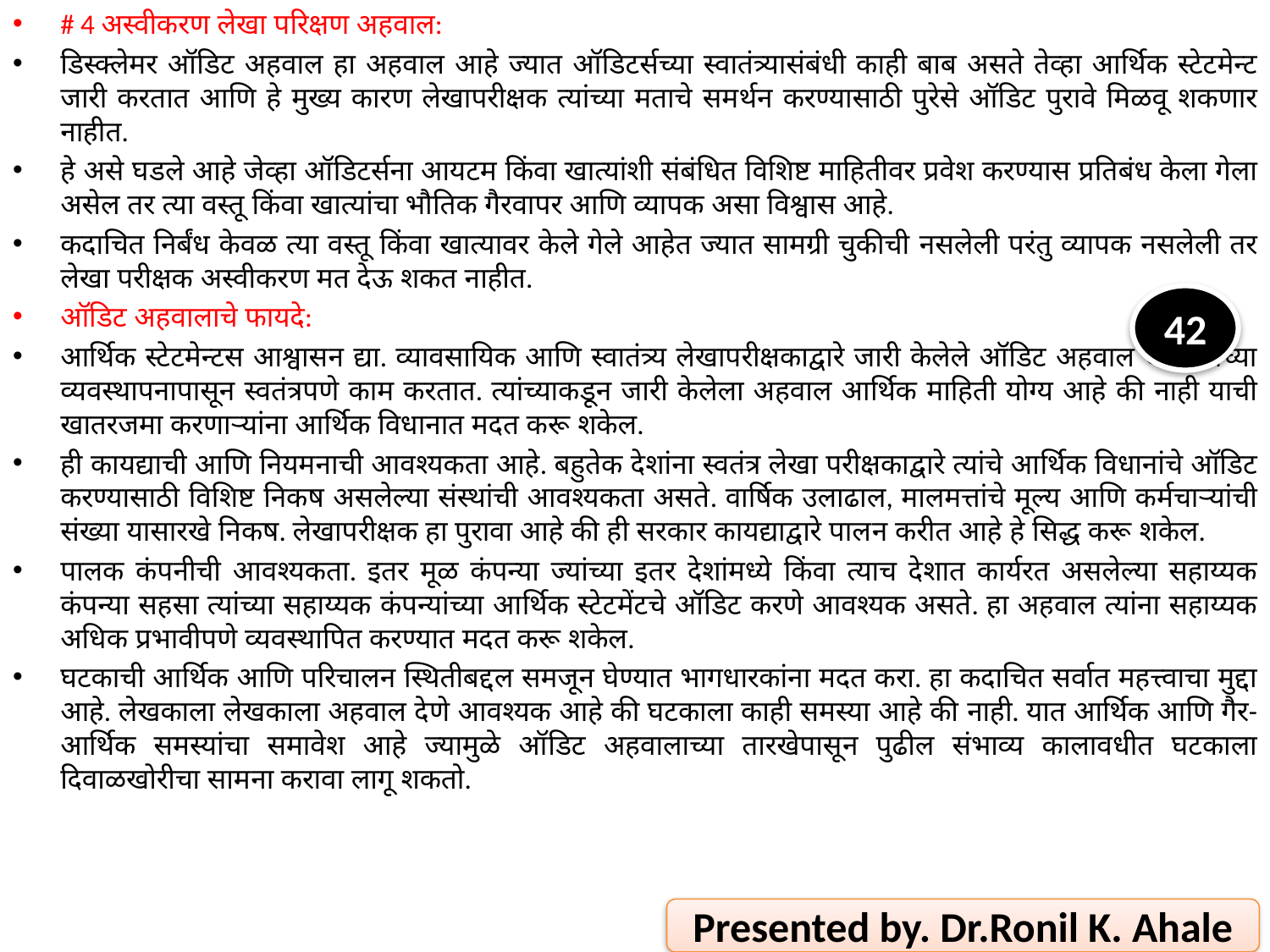

# 4 अस्वीकरण लेखा परिक्षण अहवाल:
डिस्क्लेमर ऑडिट अहवाल हा अहवाल आहे ज्यात ऑडिटर्सच्या स्वातंत्र्यासंबंधी काही बाब असते तेव्हा आर्थिक स्टेटमेन्ट जारी करतात आणि हे मुख्य कारण लेखापरीक्षक त्यांच्या मताचे समर्थन करण्यासाठी पुरेसे ऑडिट पुरावे मिळवू शकणार नाहीत.
हे असे घडले आहे जेव्हा ऑडिटर्सना आयटम किंवा खात्यांशी संबंधित विशिष्ट माहितीवर प्रवेश करण्यास प्रतिबंध केला गेला असेल तर त्या वस्तू किंवा खात्यांचा भौतिक गैरवापर आणि व्यापक असा विश्वास आहे.
कदाचित निर्बंध केवळ त्या वस्तू किंवा खात्यावर केले गेले आहेत ज्यात सामग्री चुकीची नसलेली परंतु व्यापक नसलेली तर लेखा परीक्षक अस्वीकरण मत देऊ शकत नाहीत.
ऑडिट अहवालाचे फायदे:
आर्थिक स्टेटमेन्टस आश्वासन द्या. व्यावसायिक आणि स्वातंत्र्य लेखापरीक्षकाद्वारे जारी केलेले ऑडिट अहवाल जे संस्थेच्या व्यवस्थापनापासून स्वतंत्रपणे काम करतात. त्यांच्याकडून जारी केलेला अहवाल आर्थिक माहिती योग्य आहे की नाही याची खातरजमा करणार्‍यांना आर्थिक विधानात मदत करू शकेल.
ही कायद्याची आणि नियमनाची आवश्यकता आहे. बहुतेक देशांना स्वतंत्र लेखा परीक्षकाद्वारे त्यांचे आर्थिक विधानांचे ऑडिट करण्यासाठी विशिष्ट निकष असलेल्या संस्थांची आवश्यकता असते. वार्षिक उलाढाल, मालमत्तांचे मूल्य आणि कर्मचार्‍यांची संख्या यासारखे निकष. लेखापरीक्षक हा पुरावा आहे की ही सरकार कायद्याद्वारे पालन करीत आहे हे सिद्ध करू शकेल.
पालक कंपनीची आवश्यकता. इतर मूळ कंपन्या ज्यांच्या इतर देशांमध्ये किंवा त्याच देशात कार्यरत असलेल्या सहाय्यक कंपन्या सहसा त्यांच्या सहाय्यक कंपन्यांच्या आर्थिक स्टेटमेंटचे ऑडिट करणे आवश्यक असते. हा अहवाल त्यांना सहाय्यक अधिक प्रभावीपणे व्यवस्थापित करण्यात मदत करू शकेल.
घटकाची आर्थिक आणि परिचालन स्थितीबद्दल समजून घेण्यात भागधारकांना मदत करा. हा कदाचित सर्वात महत्त्वाचा मुद्दा आहे. लेखकाला लेखकाला अहवाल देणे आवश्यक आहे की घटकाला काही समस्या आहे की नाही. यात आर्थिक आणि गैर-आर्थिक समस्यांचा समावेश आहे ज्यामुळे ऑडिट अहवालाच्या तारखेपासून पुढील संभाव्य कालावधीत घटकाला दिवाळखोरीचा सामना करावा लागू शकतो.

42
Presented by. Dr.Ronil K. Ahale